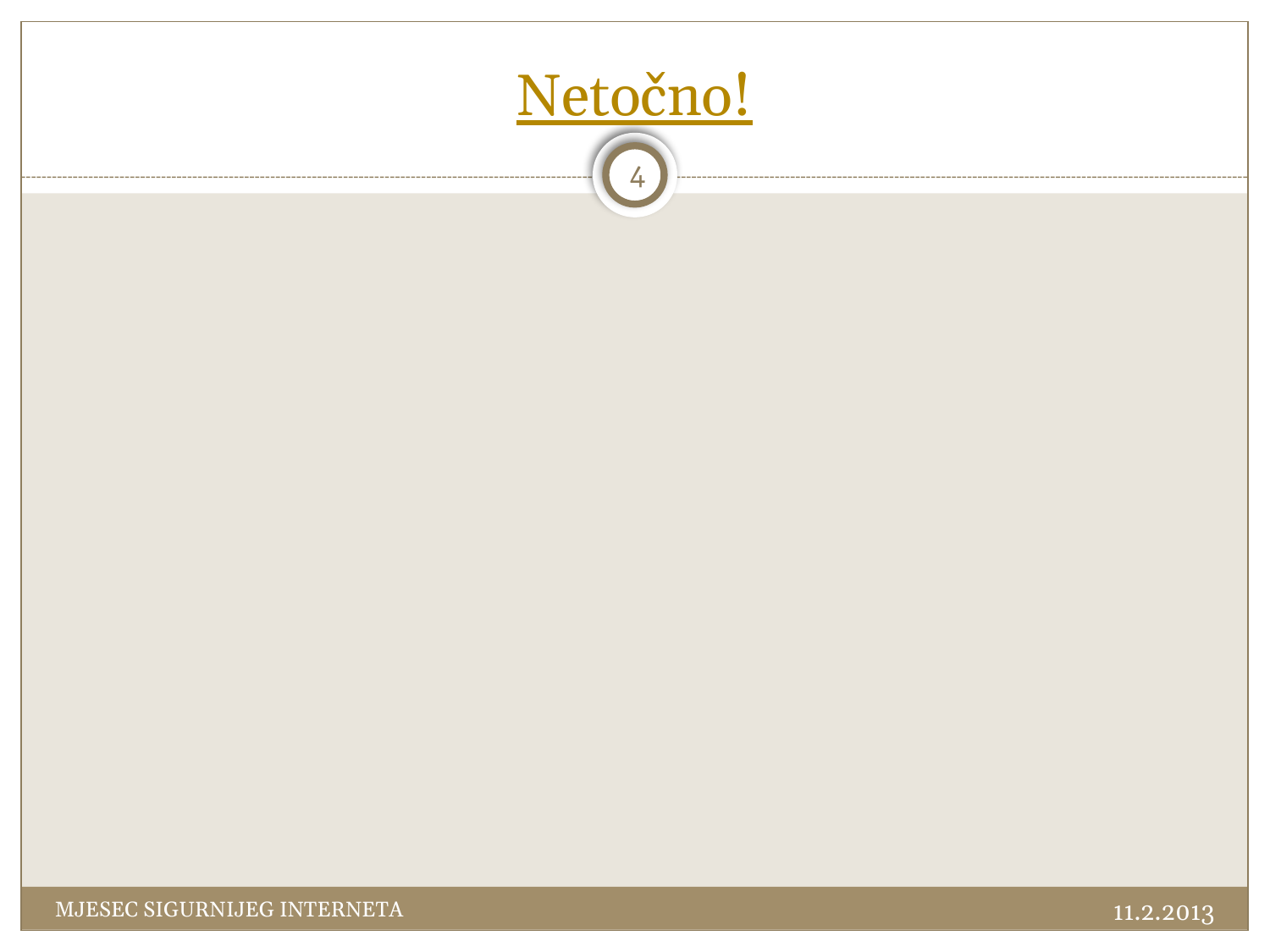

# Netočno!
4

11.2.2013
MJESEC SIGURNIJEG INTERNETA